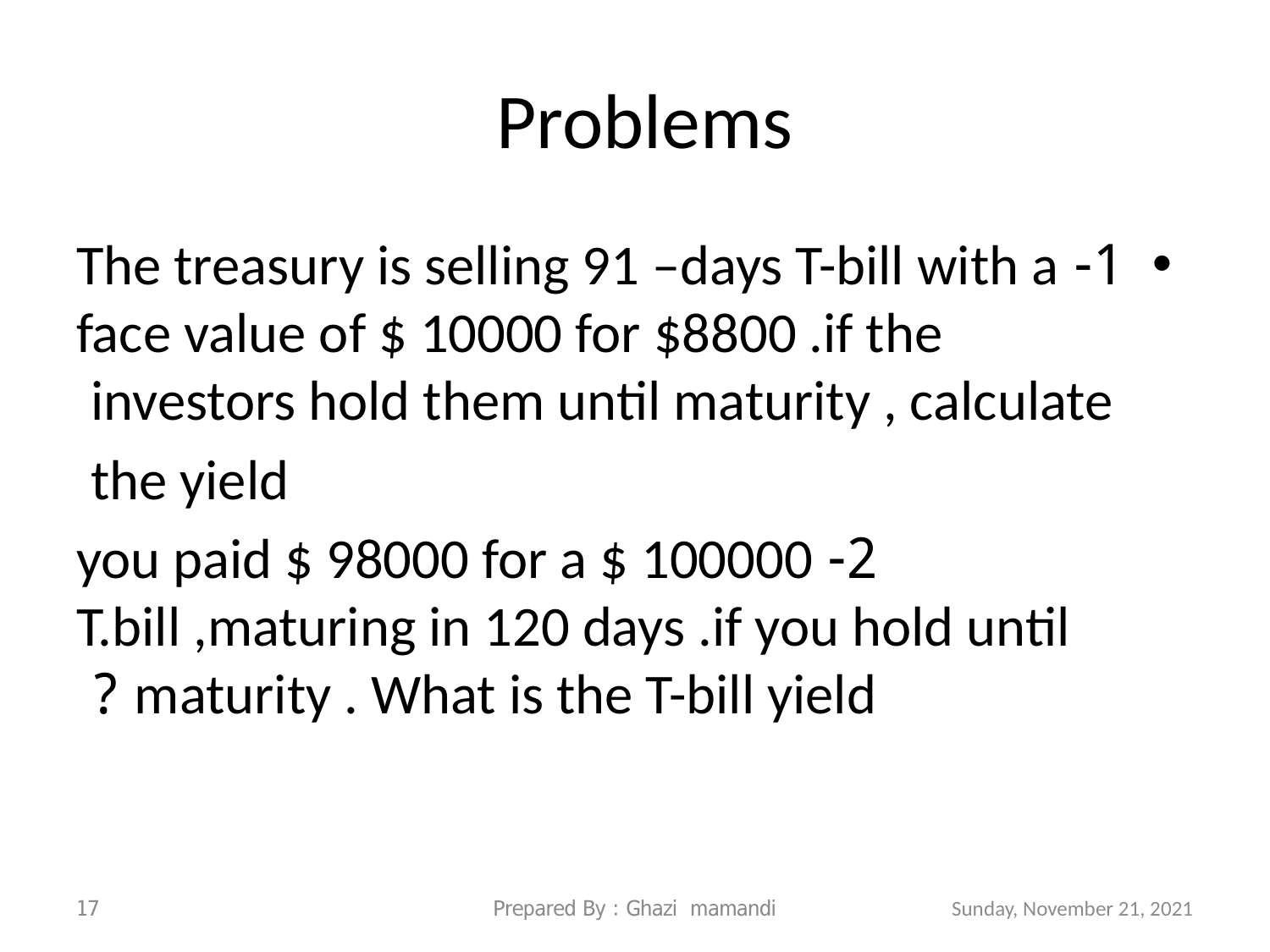

# Problems
1- The treasury is selling 91 –days T-bill with a face value of $ 10000 for $8800 .if the investors hold them until maturity , calculate
the yield
2- you paid $ 98000 for a $ 100000 T.bill ,maturing in 120 days .if you hold until maturity . What is the T-bill yield ?
17
Prepared By : Ghazi  mamandi
Sunday, November 21, 2021